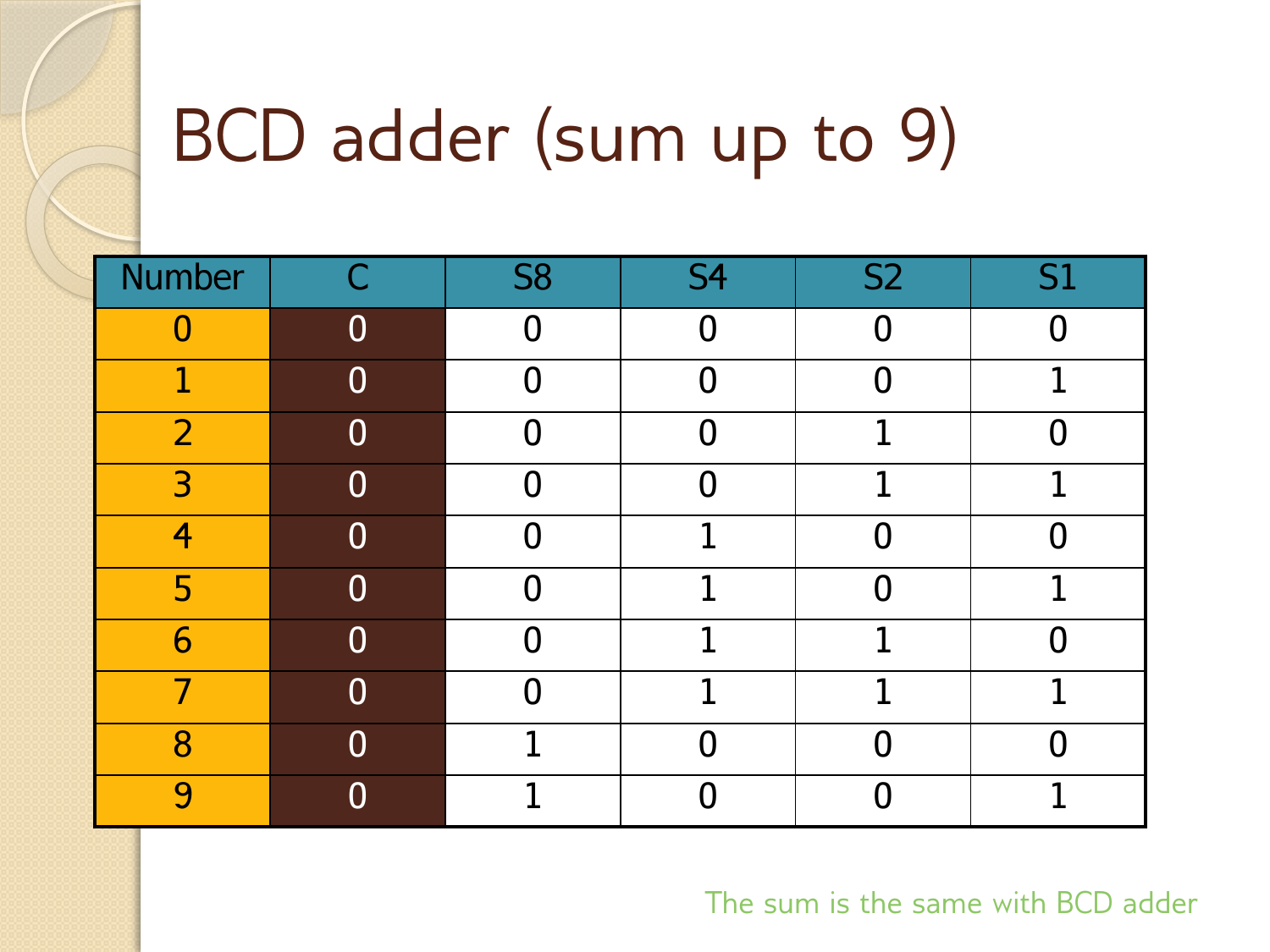

# BCD adder (sum up to 9)
| Number | C | S8 | S4 | S2 | S1 |
| --- | --- | --- | --- | --- | --- |
| 0 | 0 | 0 | 0 | 0 | 0 |
| 1 | 0 | 0 | 0 | 0 | 1 |
| 2 | 0 | 0 | 0 | 1 | 0 |
| 3 | 0 | 0 | 0 | 1 | 1 |
| 4 | 0 | 0 | 1 | 0 | 0 |
| 5 | 0 | 0 | 1 | 0 | 1 |
| 6 | 0 | 0 | 1 | 1 | 0 |
| 7 | 0 | 0 | 1 | 1 | 1 |
| 8 | 0 | 1 | 0 | 0 | 0 |
| 9 | 0 | 1 | 0 | 0 | 1 |
The sum is the same with BCD adder